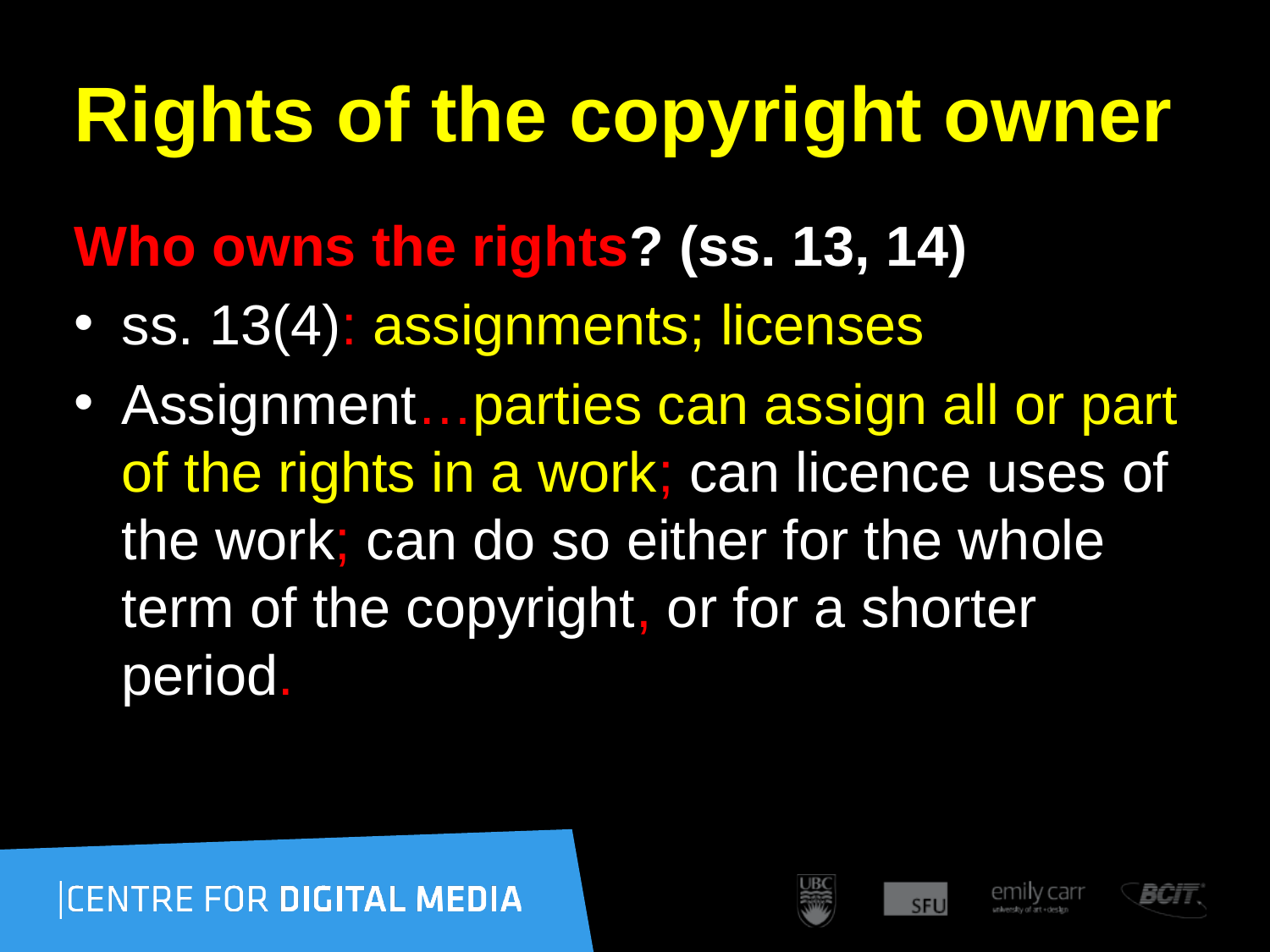

68
# Rights of the copyright owner
Who owns the rights? (ss. 13, 14)
ss. 13(4): assignments; licenses
Assignment…parties can assign all or part of the rights in a work; can licence uses of the work; can do so either for the whole term of the copyright, or for a shorter period.